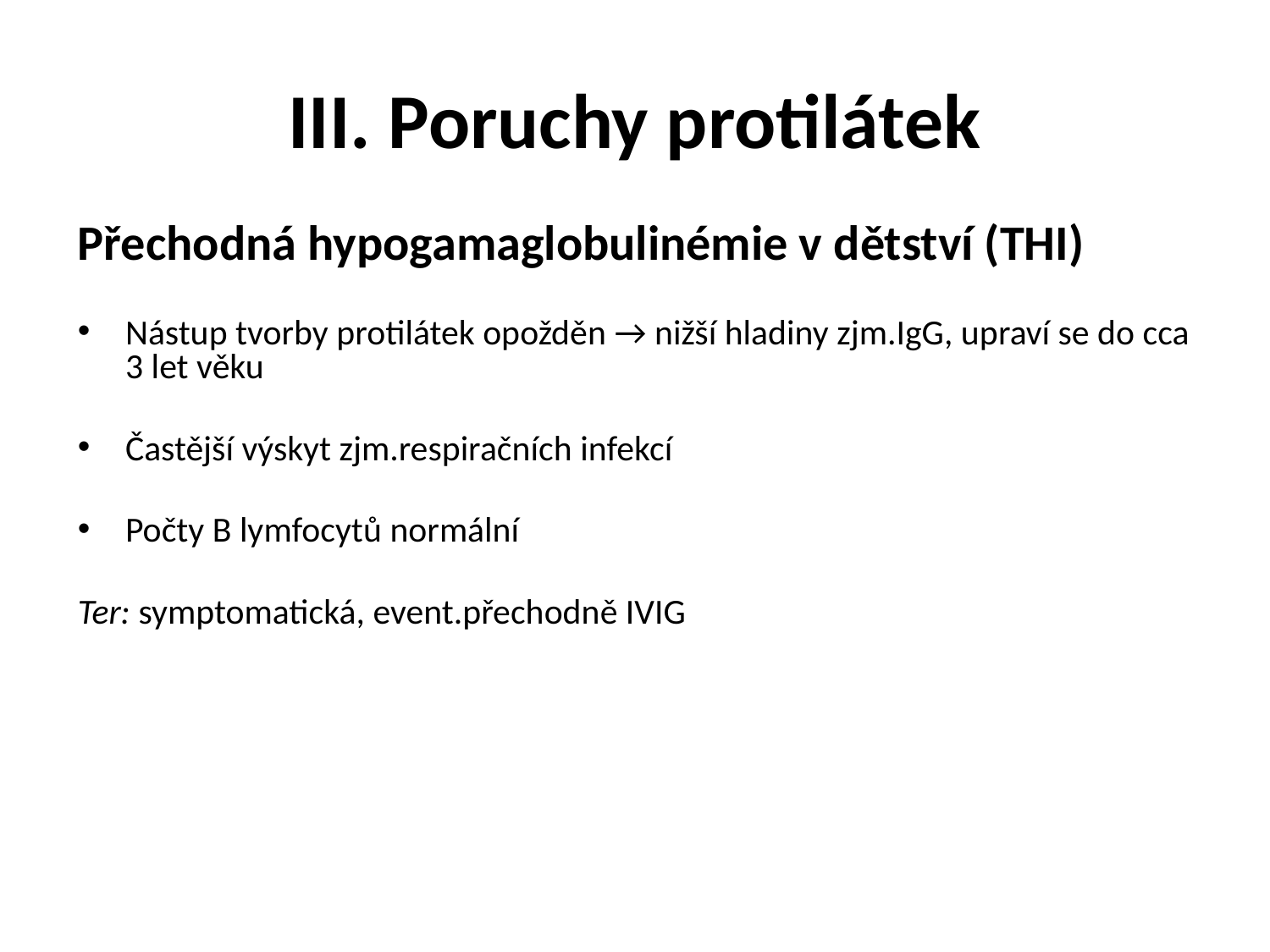

# III. Poruchy protilátek
Přechodná hypogamaglobulinémie v dětství (THI)

Nástup tvorby protilátek opožděn → nižší hladiny zjm.IgG, upraví se do cca 3 let věku

Častější výskyt zjm.respiračních infekcí

Počty B lymfocytů normální

Ter: symptomatická, event.přechodně IVIG